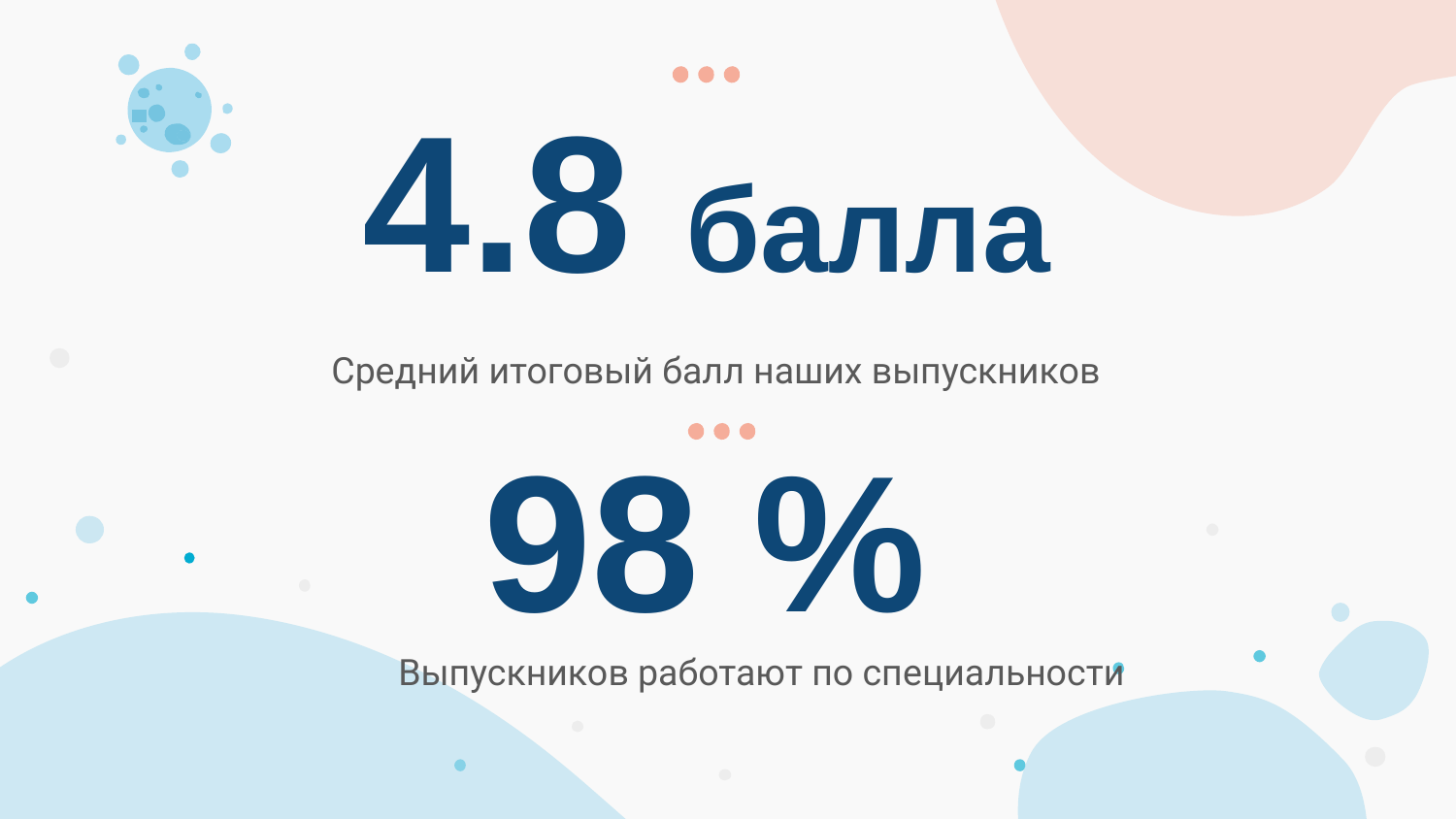

# 4.8 балла
Средний итоговый балл наших выпускников

98 %
Выпускников работают по специальности